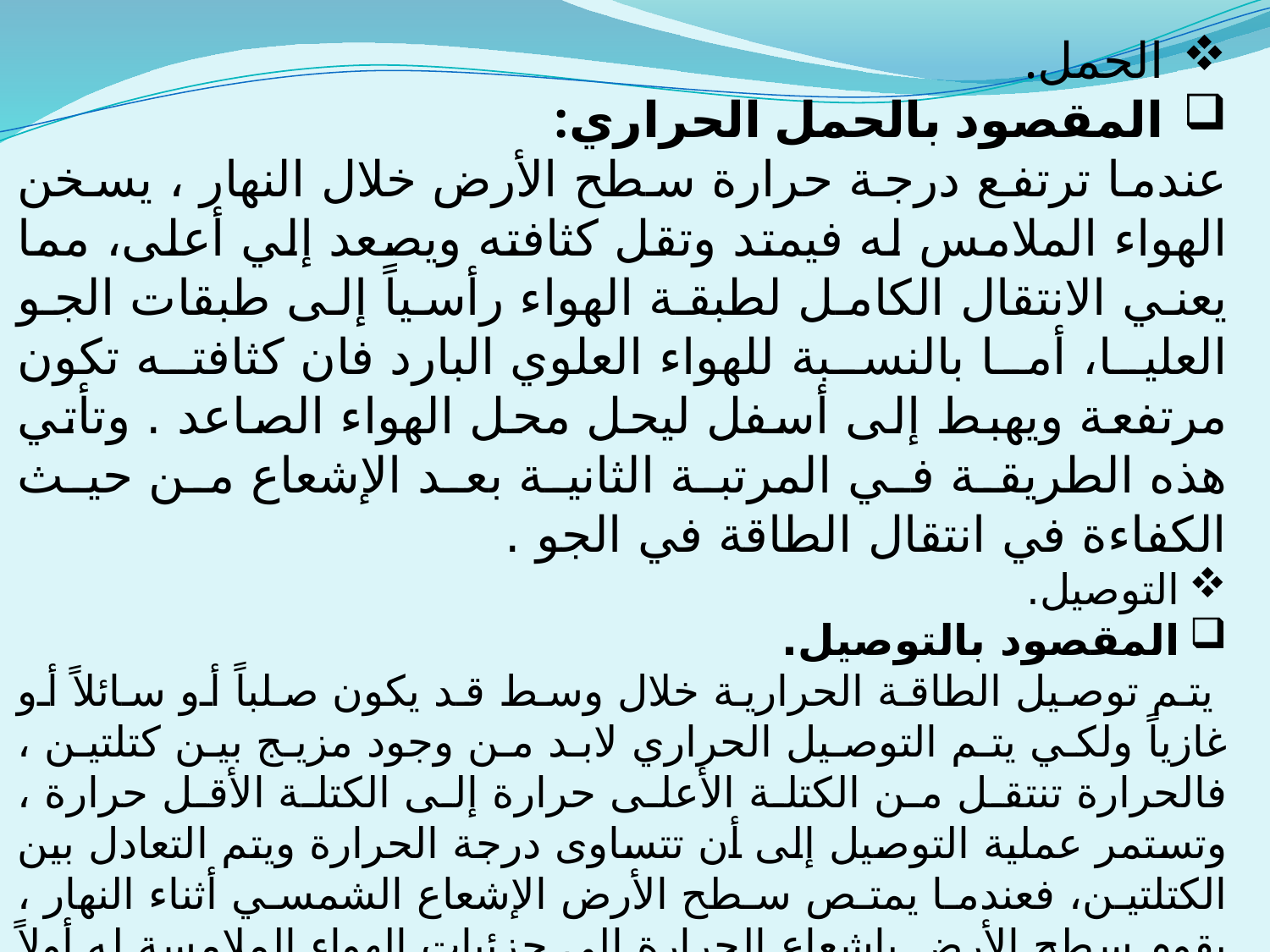

الحمل.
المقصود بالحمل الحراري:
عندما ترتفع درجة حرارة سطح الأرض خلال النهار ، يسخن الهواء الملامس له فيمتد وتقل كثافته ويصعد إلي أعلى، مما يعني الانتقال الكامل لطبقة الهواء رأسياً إلى طبقات الجو العليا، أما بالنسبة للهواء العلوي البارد فان كثافته تكون مرتفعة ويهبط إلى أسفل ليحل محل الهواء الصاعد . وتأتي هذه الطريقة في المرتبة الثانية بعد الإشعاع من حيث الكفاءة في انتقال الطاقة في الجو .
التوصيل.
المقصود بالتوصيل.
 يتم توصيل الطاقة الحرارية خلال وسط قد يكون صلباً أو سائلاً أو غازياً ولكي يتم التوصيل الحراري لابد من وجود مزيج بين كتلتين ، فالحرارة تنتقل من الكتلة الأعلى حرارة إلى الكتلة الأقل حرارة ، وتستمر عملية التوصيل إلى أن تتساوى درجة الحرارة ويتم التعادل بين الكتلتين، فعندما يمتص سطح الأرض الإشعاع الشمسي أثناء النهار ، يقوم سطح الأرض بإشعاع الحرارة إلى جزئيات الهواء الملامسة له أولاً ، ثم تنتقل الحرارة إلى الطبقات الواقعة فوقها بالتدريج . وتعد طريقة التوصيل الحراري من أبطأ طرق انتقال الطاقة في الجو لأن الهواء رديء التوصيل الحراري .